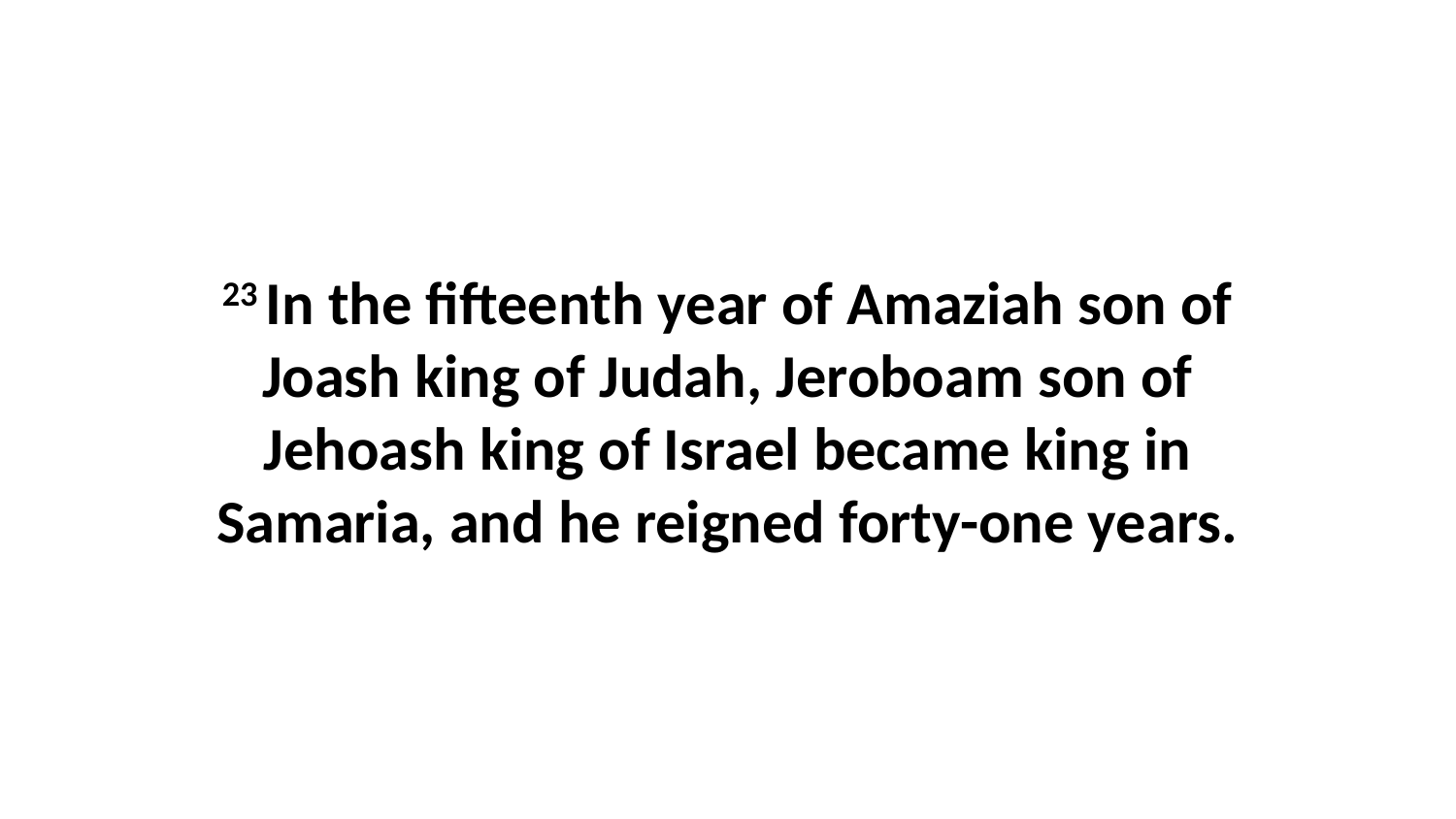

23 In the fifteenth year of Amaziah son of Joash king of Judah, Jeroboam son of Jehoash king of Israel became king in Samaria, and he reigned forty-one years.